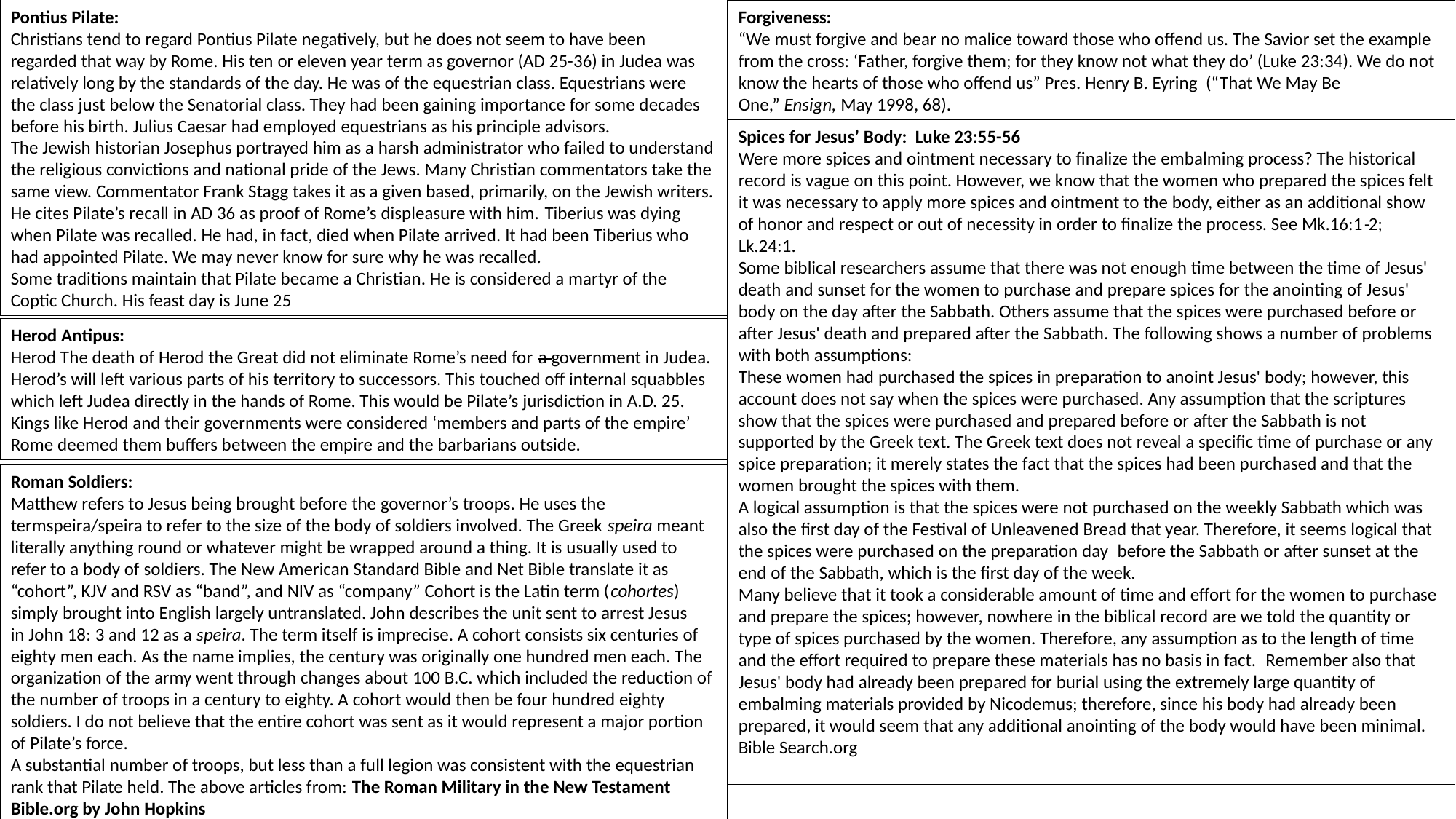

Pontius Pilate:
Christians tend to regard Pontius Pilate negatively, but he does not seem to have been regarded that way by Rome. His ten or eleven year term as governor (AD 25-36) in Judea was relatively long by the standards of the day. He was of the equestrian class. Equestrians were the class just below the Senatorial class. They had been gaining importance for some decades before his birth. Julius Caesar had employed equestrians as his principle advisors.
The Jewish historian Josephus portrayed him as a harsh administrator who failed to understand the religious convictions and national pride of the Jews. Many Christian commentators take the same view. Commentator Frank Stagg takes it as a given based, primarily, on the Jewish writers. He cites Pilate’s recall in AD 36 as proof of Rome’s displeasure with him. Tiberius was dying when Pilate was recalled. He had, in fact, died when Pilate arrived. It had been Tiberius who had appointed Pilate. We may never know for sure why he was recalled.
Some traditions maintain that Pilate became a Christian. He is considered a martyr of the Coptic Church. His feast day is June 25
Forgiveness:
“We must forgive and bear no malice toward those who offend us. The Savior set the example from the cross: ‘Father, forgive them; for they know not what they do’ (Luke 23:34). We do not know the hearts of those who offend us” Pres. Henry B. Eyring  (“That We May Be One,” Ensign, May 1998, 68).
Spices for Jesus’ Body:  Luke 23:55-56
Were more spices and ointment necessary to finalize the embalming process? The historical record is vague on this point. However, we know that the women who prepared the spices felt it was necessary to apply more spices and ointment to the body, either as an additional show of honor and respect or out of necessity in order to finalize the process. See Mk.16:1‑2; Lk.24:1.
Some biblical researchers assume that there was not enough time between the time of Jesus' death and sunset for the women to purchase and prepare spices for the anointing of Jesus' body on the day after the Sabbath. Others assume that the spices were purchased before or after Jesus' death and prepared after the Sabbath. The following shows a number of problems with both assumptions:
These women had purchased the spices in preparation to anoint Jesus' body; however, this account does not say when the spices were purchased. Any assumption that the scriptures show that the spices were purchased and prepared before or after the Sabbath is not supported by the Greek text. The Greek text does not reveal a specific time of purchase or any spice preparation; it merely states the fact that the spices had been purchased and that the women brought the spices with them.
A logical assumption is that the spices were not purchased on the weekly Sabbath which was also the first day of the Festival of Unleavened Bread that year. Therefore, it seems logical that  the spices were purchased on the preparation day  before the Sabbath or after sunset at the end of the Sabbath, which is the first day of the week.
Many believe that it took a considerable amount of time and effort for the women to purchase and prepare the spices; however, nowhere in the biblical record are we told the quantity or type of spices purchased by the women. Therefore, any assumption as to the length of time and the effort required to prepare these materials has no basis in fact.  Remember also that Jesus' body had already been prepared for burial using the extremely large quantity of embalming materials provided by Nicodemus; therefore, since his body had already been prepared, it would seem that any additional anointing of the body would have been minimal.
Bible Search.org

Herod Antipus:
Herod The death of Herod the Great did not eliminate Rome’s need for a government in Judea. Herod’s will left various parts of his territory to successors. This touched off internal squabbles which left Judea directly in the hands of Rome. This would be Pilate’s jurisdiction in A.D. 25.
Kings like Herod and their governments were considered ‘members and parts of the empire’  Rome deemed them buffers between the empire and the barbarians outside.
Roman Soldiers:
Matthew refers to Jesus being brought before the governor’s troops. He uses the termspeira/speira to refer to the size of the body of soldiers involved. The Greek speira meant literally anything round or whatever might be wrapped around a thing. It is usually used to refer to a body of soldiers. The New American Standard Bible and Net Bible translate it as “cohort”, KJV and RSV as “band”, and NIV as “company” Cohort is the Latin term (cohortes) simply brought into English largely untranslated. John describes the unit sent to arrest Jesus in John 18: 3 and 12 as a speira. The term itself is imprecise. A cohort consists six centuries of eighty men each. As the name implies, the century was originally one hundred men each. The organization of the army went through changes about 100 B.C. which included the reduction of the number of troops in a century to eighty. A cohort would then be four hundred eighty soldiers. I do not believe that the entire cohort was sent as it would represent a major portion of Pilate’s force.
A substantial number of troops, but less than a full legion was consistent with the equestrian rank that Pilate held. The above articles from: The Roman Military in the New Testament Bible.org by John Hopkins